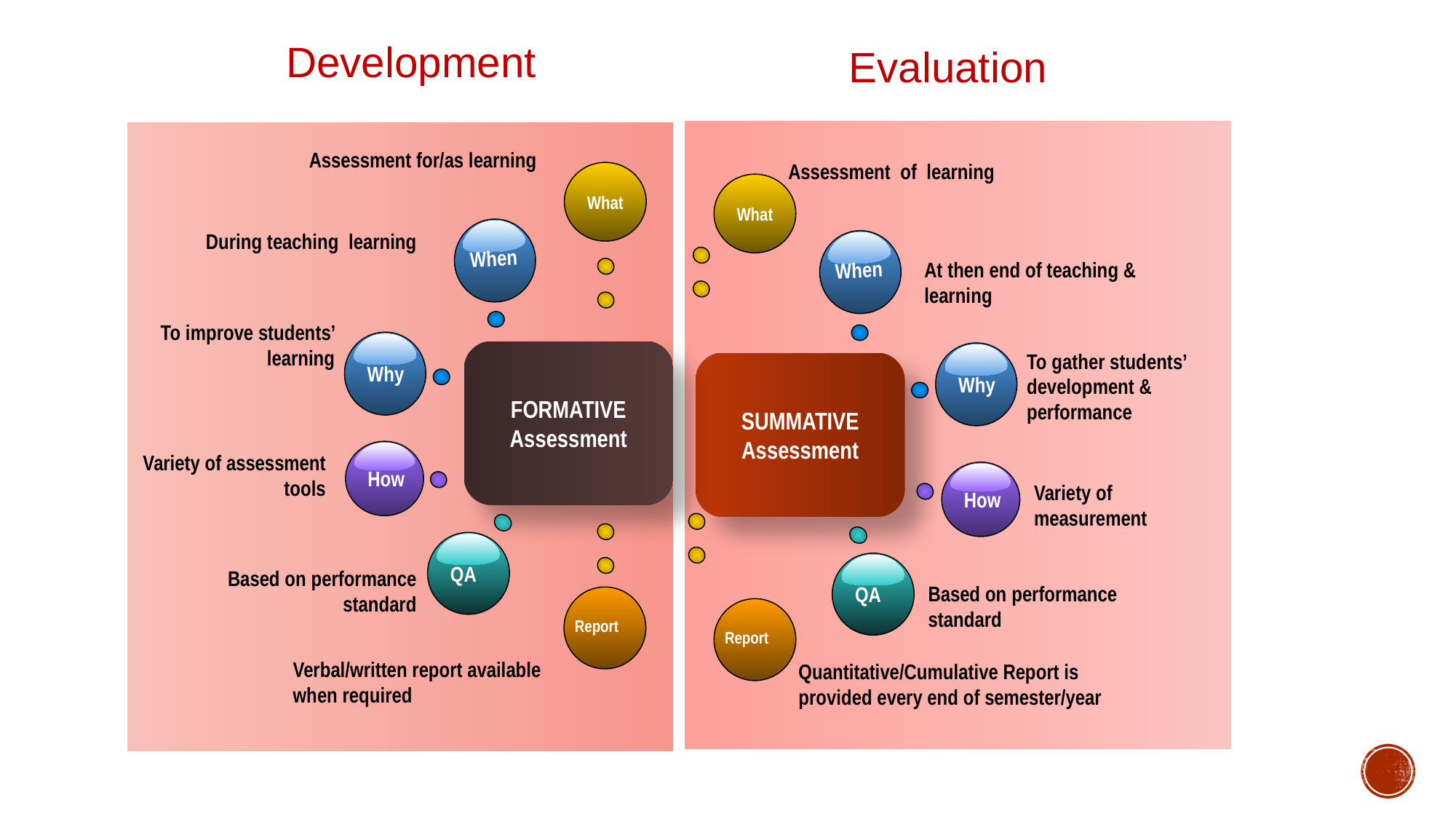

Development
Evaluation

Assessment for/as learning
Assessment  of  learning
What

What

When
During teaching  learning

When

At then end of teaching & learning

To improve students’ learning

Why

FORMATIVE
Assessment
To gather students’ development & performance
Why

SUMMATIVE
Assessment

How

Variety of assessment tools
How

Variety of measurement

QA

QA

Based on performance standard
Based on performance standard

Report
Report
Verbal/written report available when required
Quantitative/Cumulative Report is provided every end of semester/year